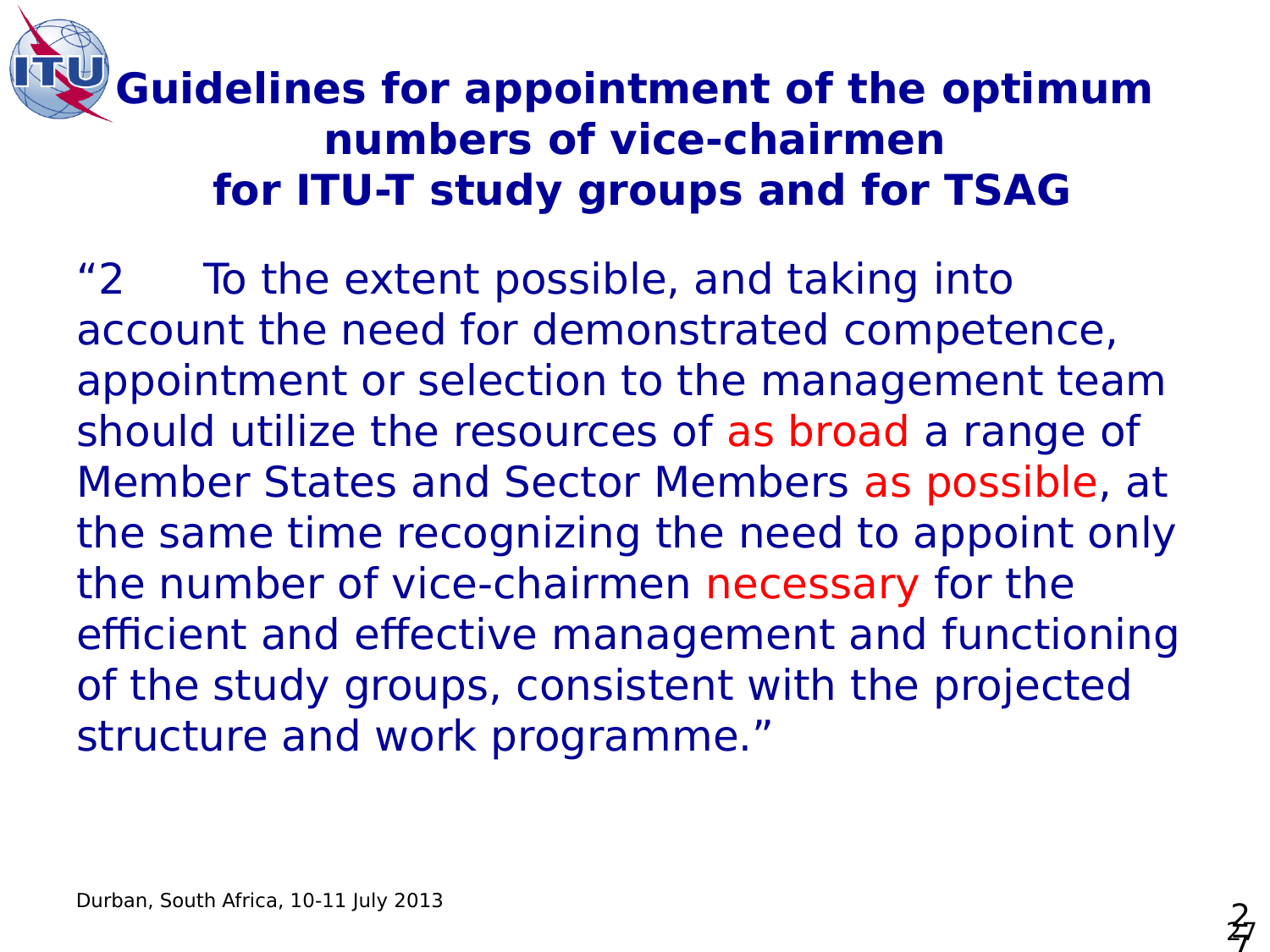

# Guidelines for appointment of the optimum numbers of vice-chairmen for ITU-T study groups and for TSAG
“2	To the extent possible, and taking into account the need for demonstrated competence, appointment or selection to the management team should utilize the resources of as broad a range of Member States and Sector Members as possible, at the same time recognizing the need to appoint only the number of vice-chairmen necessary for the efficient and effective management and functioning of the study groups, consistent with the projected structure and work programme.”
27